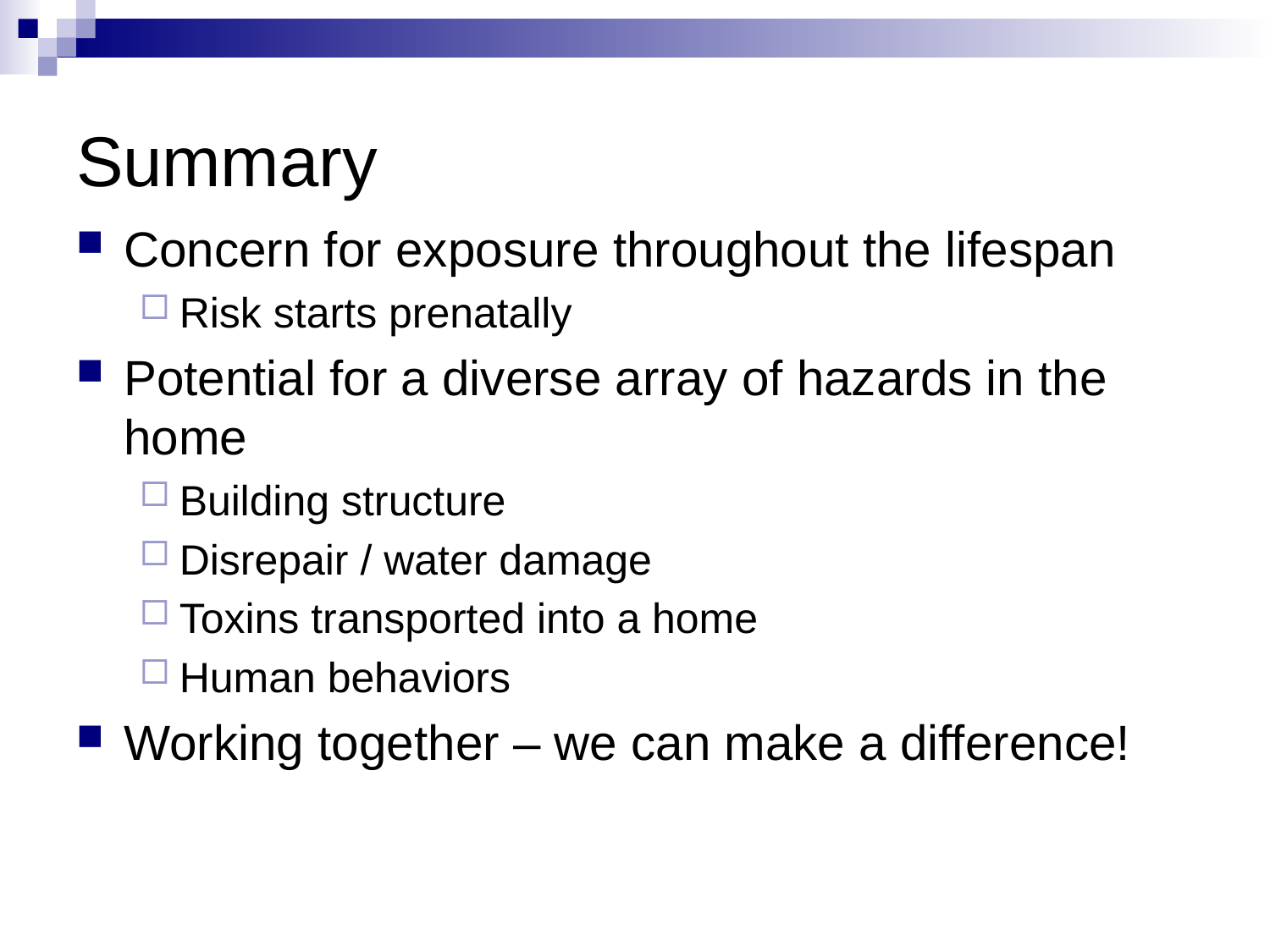

# Summary
Concern for exposure throughout the lifespan
Risk starts prenatally
Potential for a diverse array of hazards in the home
Building structure
Disrepair / water damage
Toxins transported into a home
Human behaviors
Working together – we can make a difference!